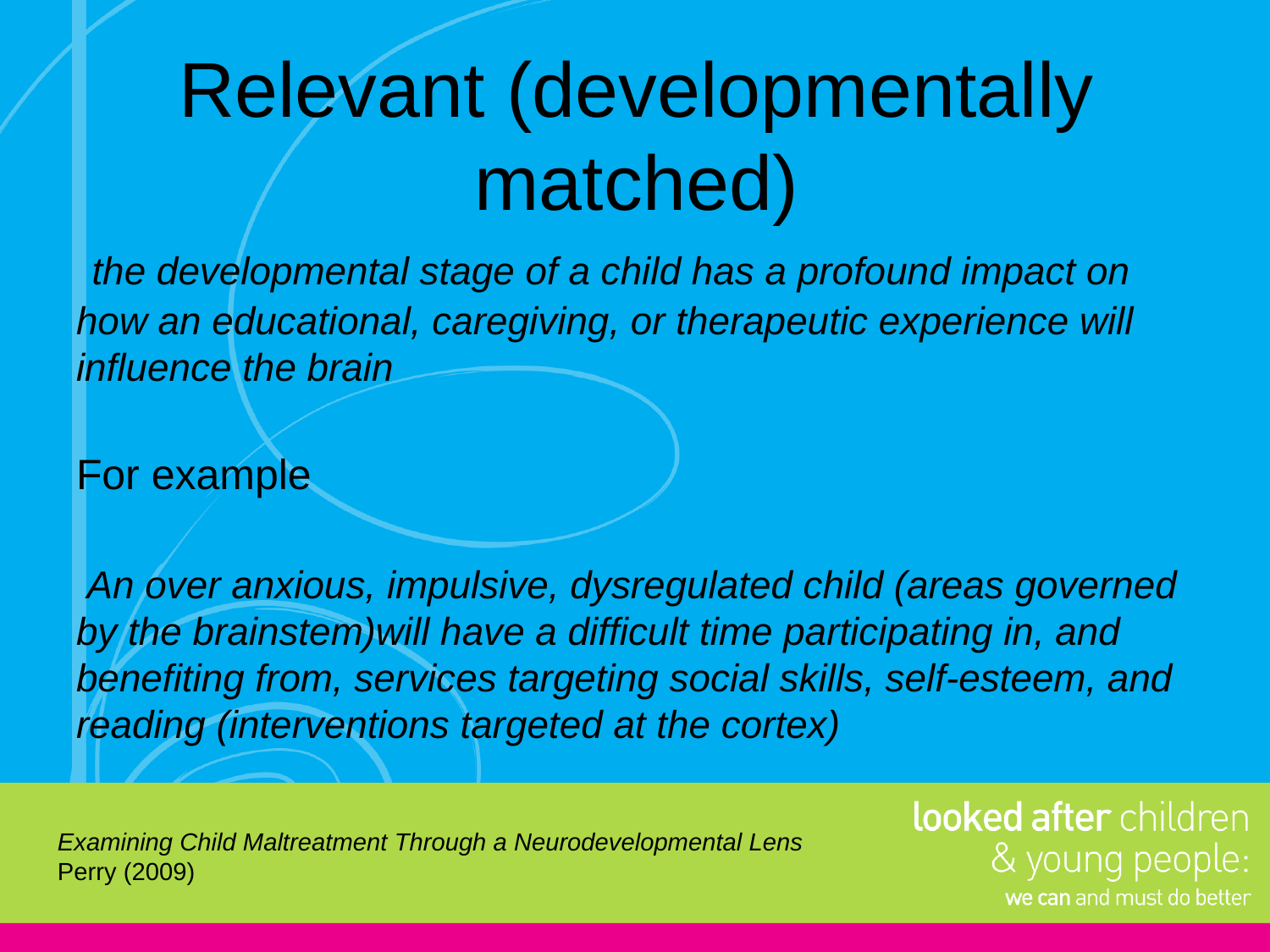

# Relevant (developmentally matched)
 the developmental stage of a child has a profound impact on how an educational, caregiving, or therapeutic experience will influence the brain

For example

 An over anxious, impulsive, dysregulated child (areas governed by the brainstem)will have a difficult time participating in, and benefiting from, services targeting social skills, self-esteem, and reading (interventions targeted at the cortex)
Examining Child Maltreatment Through a Neurodevelopmental Lens
Perry (2009)